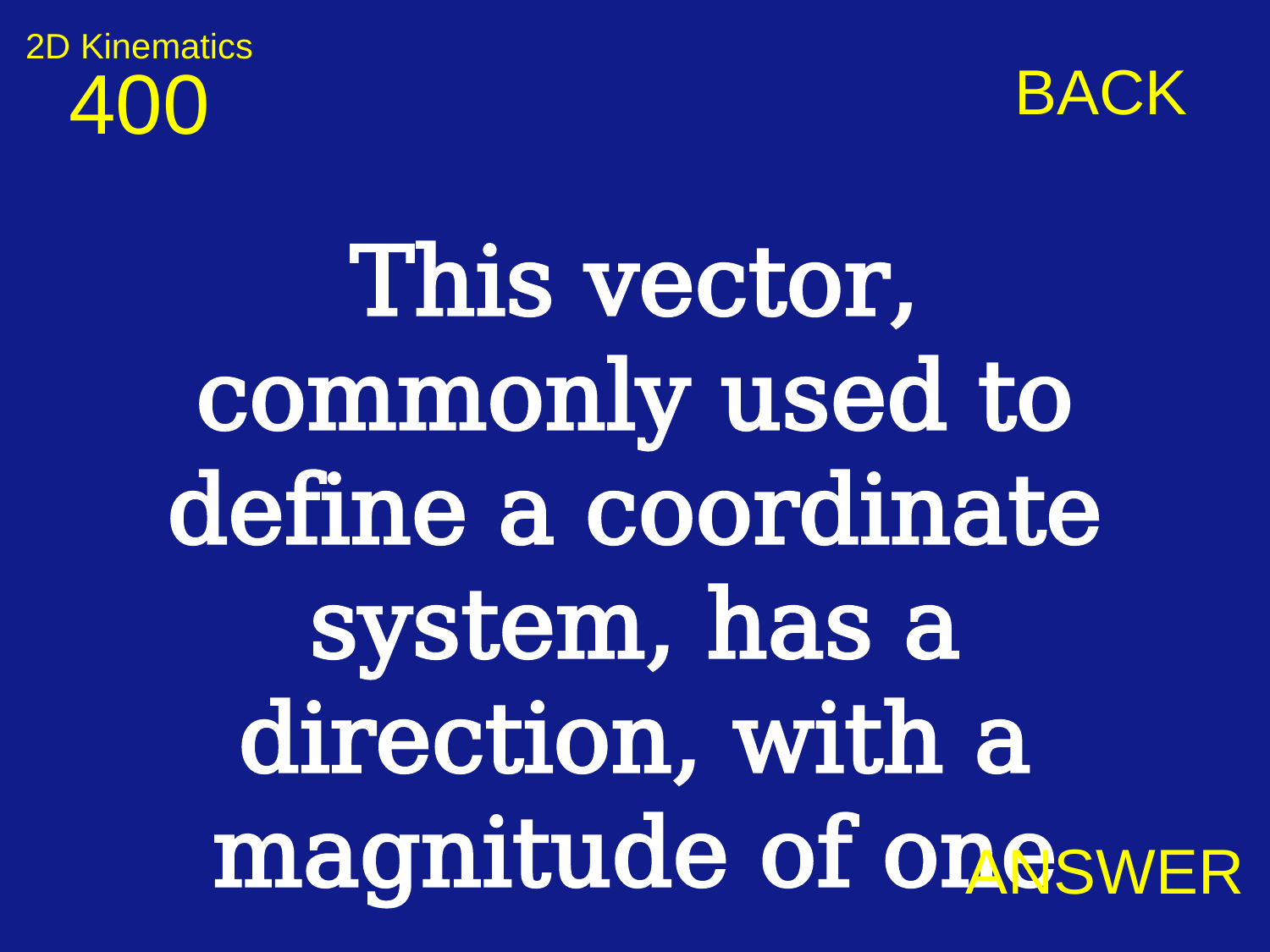

2D Kinematics
400
BACK
This vector, commonly used to define a coordinate system, has a direction, with a magnitude of one

ANSWER